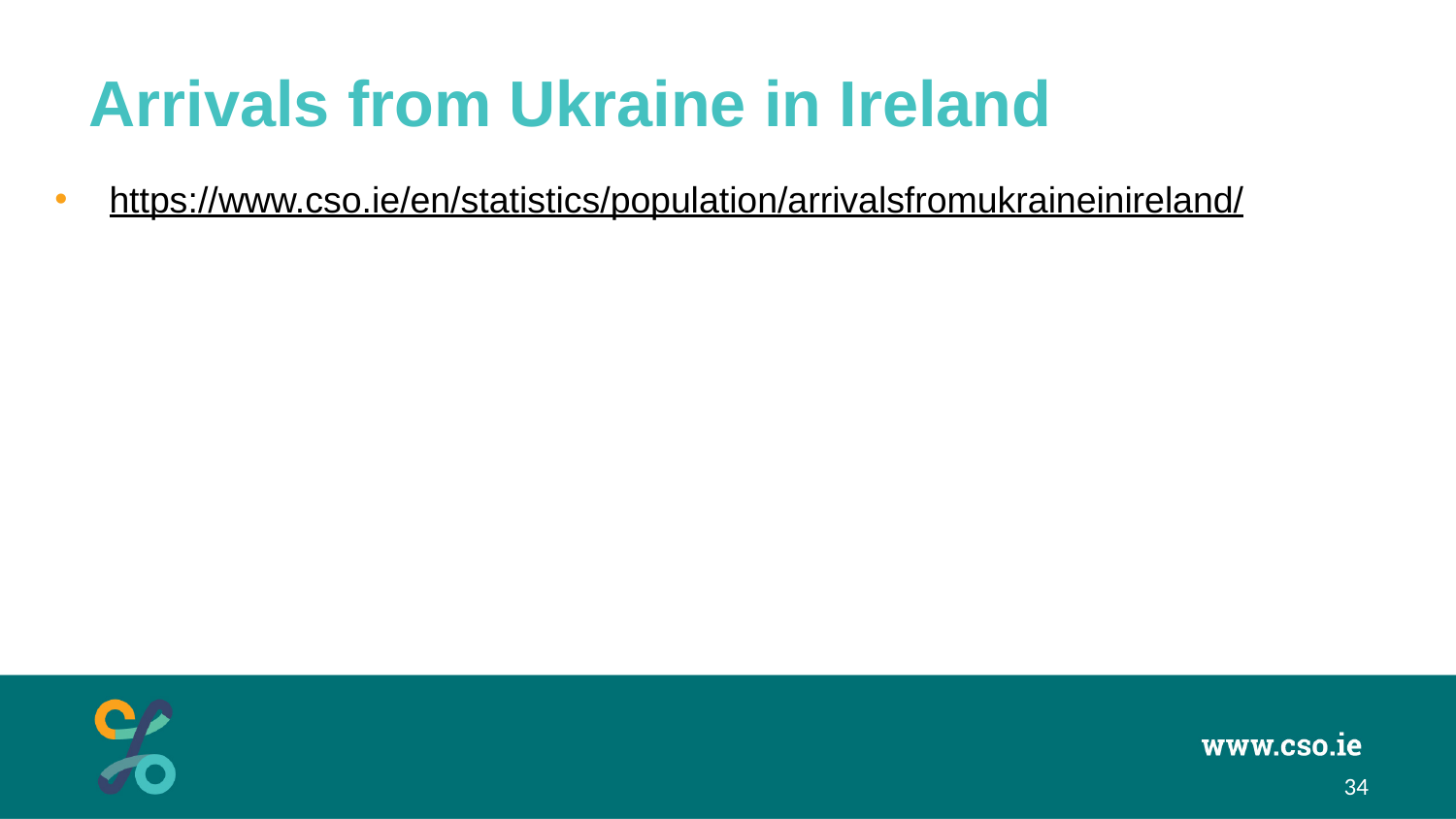

# Arrivals from Ukraine in Ireland
https://www.cso.ie/en/statistics/population/arrivalsfromukraineinireland/
34